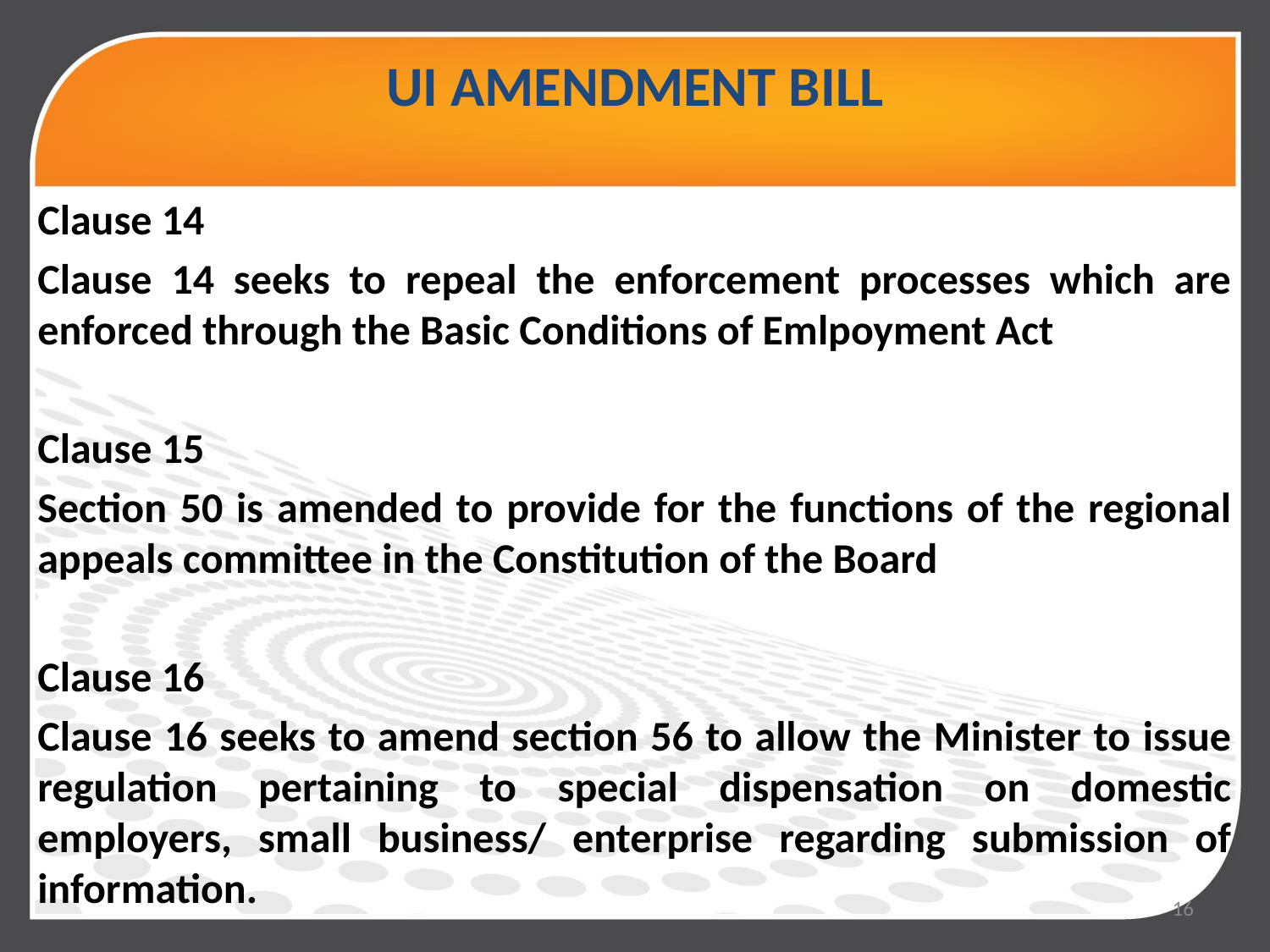

# UI AMENDMENT BILL
Clause 14
Clause 14 seeks to repeal the enforcement processes which are enforced through the Basic Conditions of Emlpoyment Act

Clause 15
Section 50 is amended to provide for the functions of the regional appeals committee in the Constitution of the Board

Clause 16
Clause 16 seeks to amend section 56 to allow the Minister to issue regulation pertaining to special dispensation on domestic employers, small business/ enterprise regarding submission of information.

16